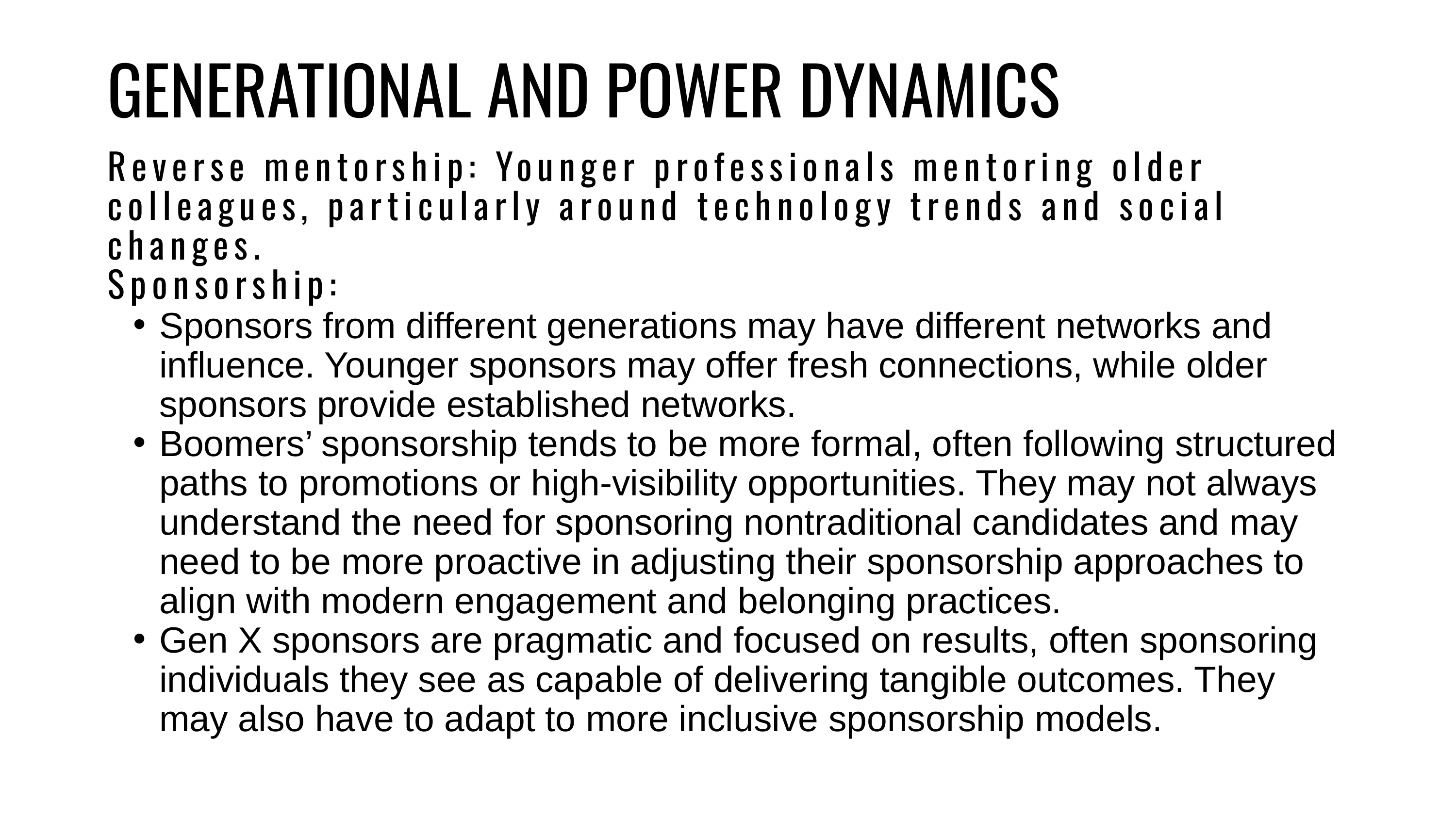

GENERATIONAL AND POWER DYNAMICS
Reverse mentorship: Younger professionals mentoring older colleagues, particularly around technology trends and social changes.
Sponsorship:
Sponsors from different generations may have different networks and influence. Younger sponsors may offer fresh connections, while older sponsors provide established networks.
Boomers’ sponsorship tends to be more formal, often following structured paths to promotions or high-visibility opportunities. They may not always understand the need for sponsoring nontraditional candidates and may need to be more proactive in adjusting their sponsorship approaches to align with modern engagement and belonging practices.
Gen X sponsors are pragmatic and focused on results, often sponsoring individuals they see as capable of delivering tangible outcomes. They may also have to adapt to more inclusive sponsorship models.